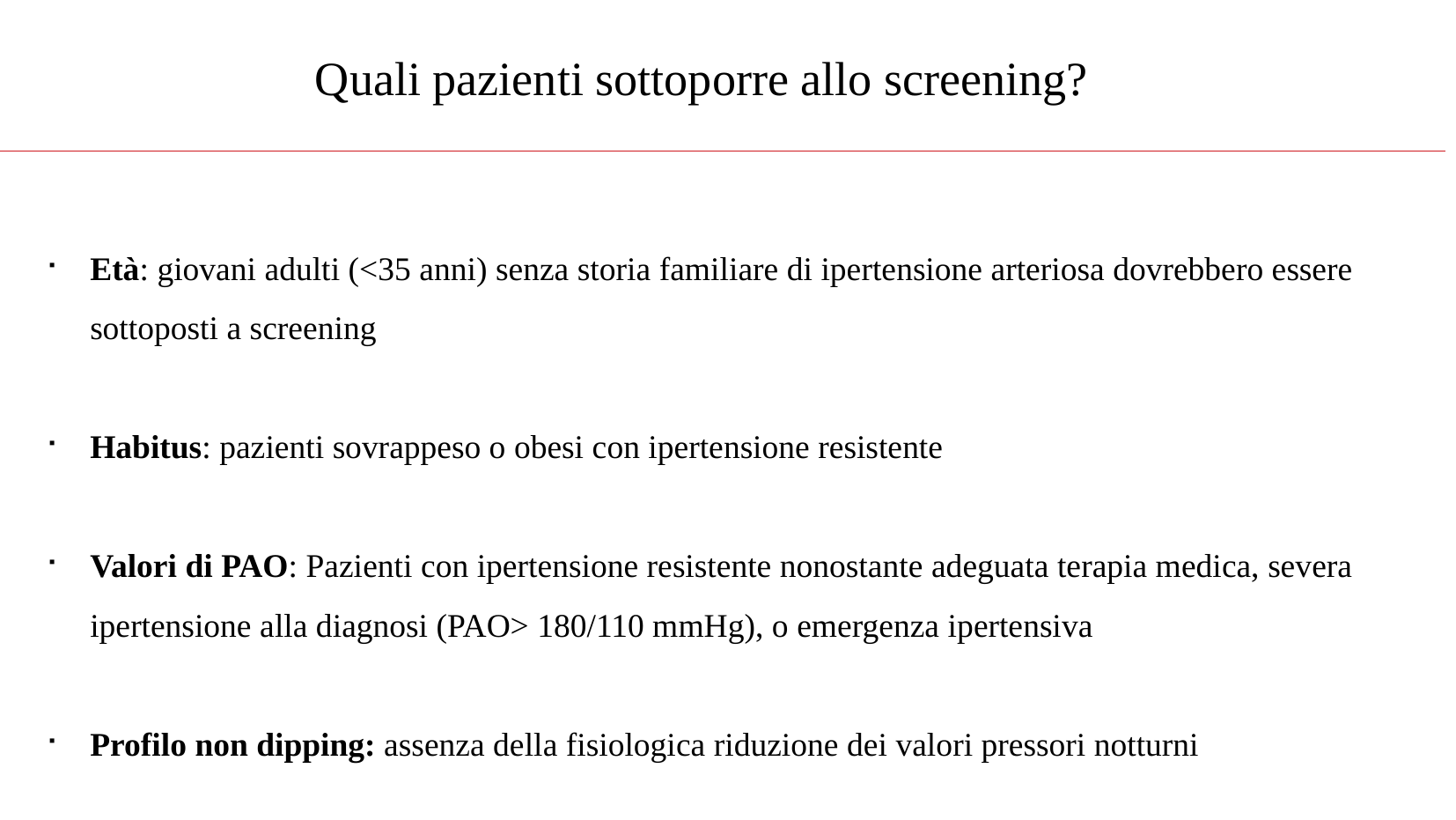

Quali pazienti sottoporre allo screening?

Età: giovani adulti (<35 anni) senza storia familiare di ipertensione arteriosa dovrebbero essere sottoposti a screening

Habitus: pazienti sovrappeso o obesi con ipertensione resistente

Valori di PAO: Pazienti con ipertensione resistente nonostante adeguata terapia medica, severa ipertensione alla diagnosi (PAO> 180/110 mmHg), o emergenza ipertensiva

Profilo non dipping: assenza della fisiologica riduzione dei valori pressori notturni